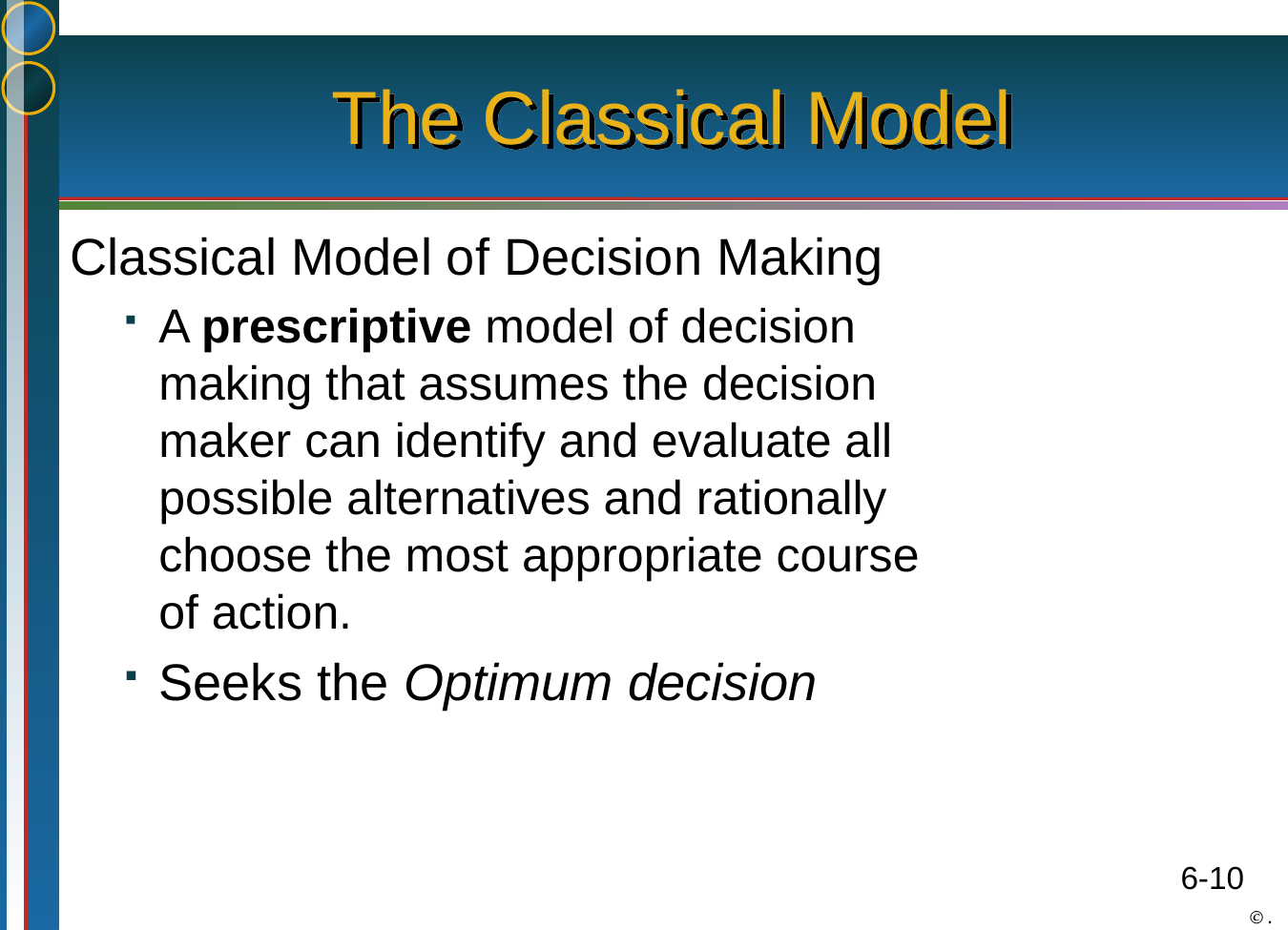

# The Classical Model
Classical Model of Decision Making
A prescriptive model of decision making that assumes the decision maker can identify and evaluate all possible alternatives and rationally choose the most appropriate course of action.
Seeks the Optimum decision